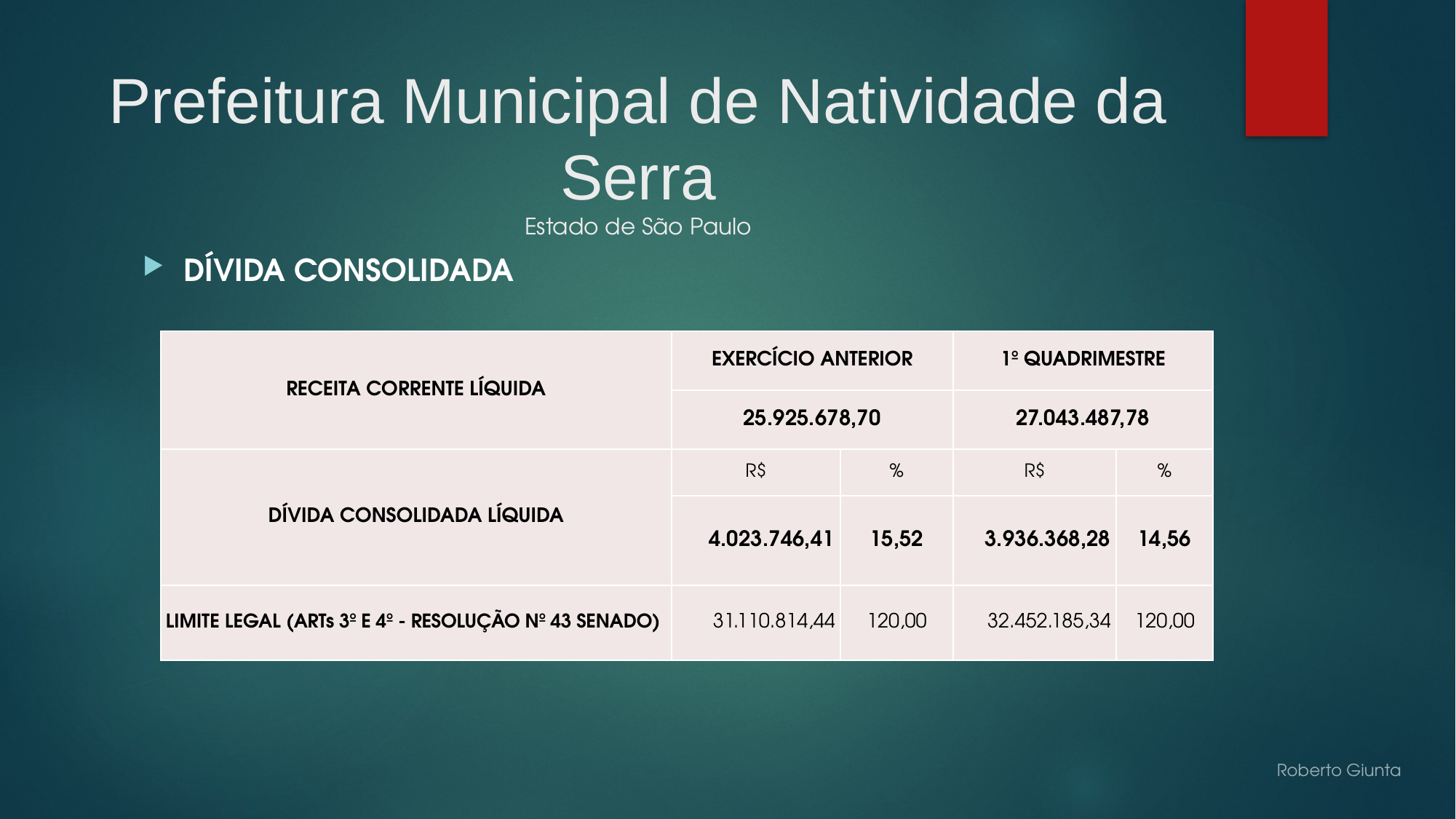

# Prefeitura Municipal de Natividade da Serra Estado de São Paulo
DÍVIDA CONSOLIDADA

| RECEITA CORRENTE LÍQUIDA | EXERCÍCIO ANTERIOR |  | 1º QUADRIMESTRE |  |
| --- | --- | --- | --- | --- |
|  | 25.925.678,70 |  | 27.043.487,78 |  |
| DÍVIDA CONSOLIDADA LÍQUIDA | R$ | % | R$ | % |
|  | 4.023.746,41 | 15,52 | 3.936.368,28 | 14,56 |
| LIMITE LEGAL (ARTs 3º E 4º - RESOLUÇÃO Nº 43 SENADO) | 31.110.814,44 | 120,00 | 32.452.185,34 | 120,00 |
Roberto Giunta